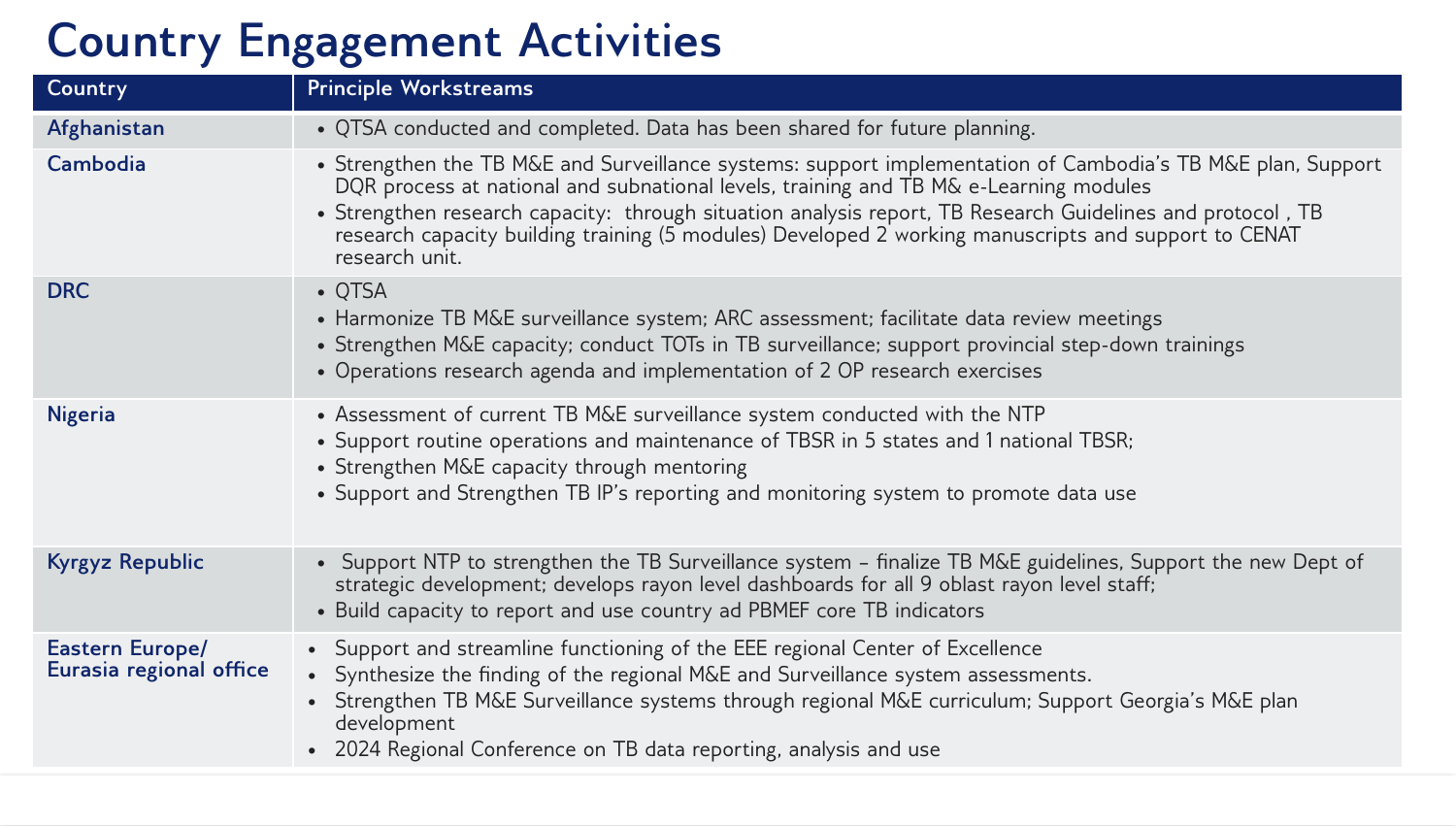

Country Engagement Activities
| Country | Principle Workstreams |
| --- | --- |
| Afghanistan | QTSA conducted and completed. Data has been shared for future planning. |
| Cambodia | Strengthen the TB M&E and Surveillance systems: support implementation of Cambodia’s TB M&E plan, Support DQR process at national and subnational levels, training and TB M& e-Learning modules Strengthen research capacity: through situation analysis report, TB Research Guidelines and protocol , TB research capacity building training (5 modules) Developed 2 working manuscripts and support to CENAT research unit. |
| DRC | QTSA Harmonize TB M&E surveillance system; ARC assessment; facilitate data review meetings Strengthen M&E capacity; conduct TOTs in TB surveillance; support provincial step-down trainings Operations research agenda and implementation of 2 OP research exercises |
| Nigeria | Assessment of current TB M&E surveillance system conducted with the NTP Support routine operations and maintenance of TBSR in 5 states and 1 national TBSR; Strengthen M&E capacity through mentoring Support and Strengthen TB IP’s reporting and monitoring system to promote data use |
| Kyrgyz Republic | Support NTP to strengthen the TB Surveillance system – finalize TB M&E guidelines, Support the new Dept of strategic development; develops rayon level dashboards for all 9 oblast rayon level staff; Build capacity to report and use country ad PBMEF core TB indicators |
| Eastern Europe/ Eurasia regional office | Support and streamline functioning of the EEE regional Center of Excellence Synthesize the finding of the regional M&E and Surveillance system assessments. Strengthen TB M&E Surveillance systems through regional M&E curriculum; Support Georgia’s M&E plan development 2024 Regional Conference on TB data reporting, analysis and use |